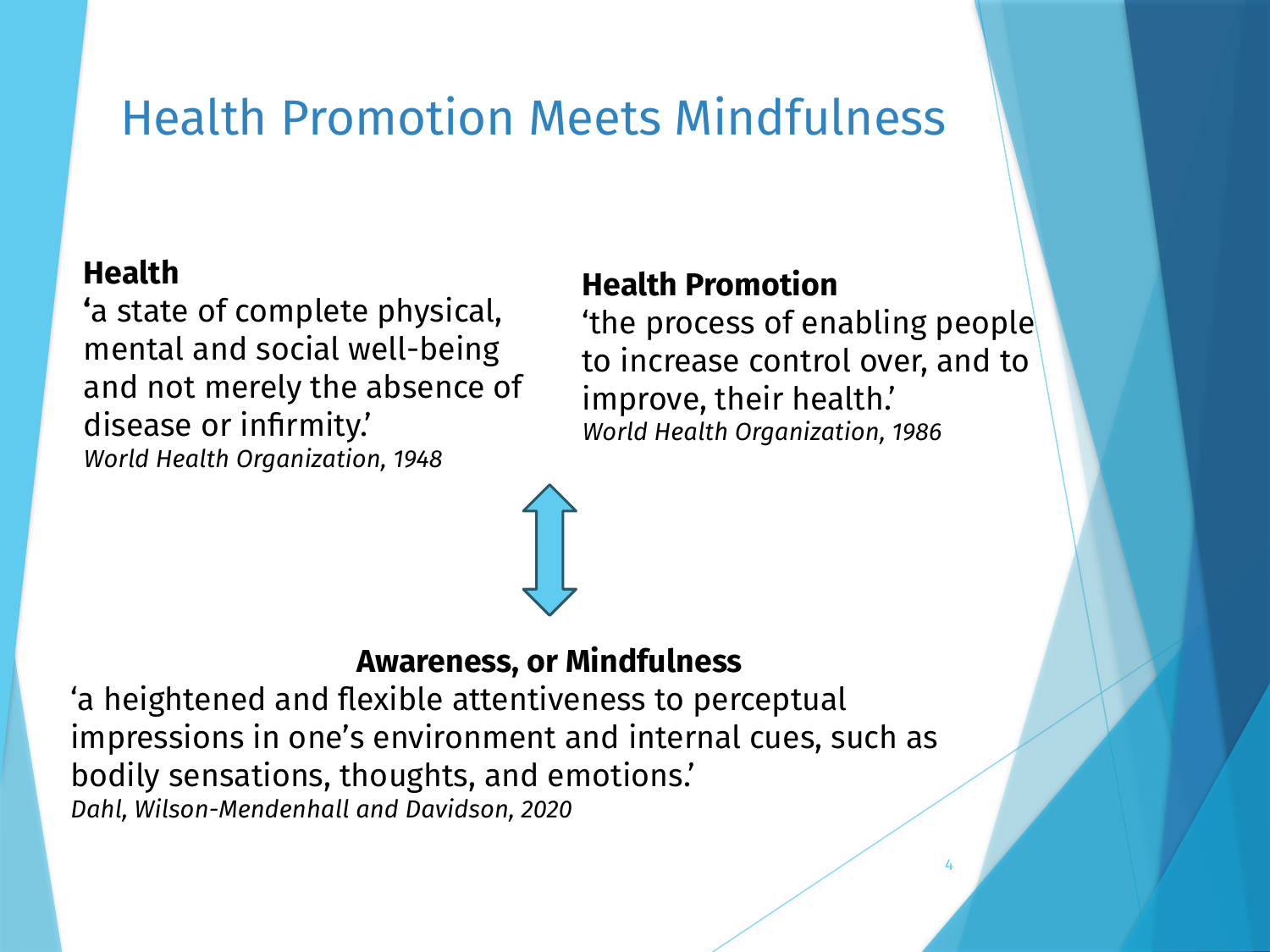

# Health Promotion Meets Mindfulness
Health
‘a state of complete physical, mental and social well-being and not merely the absence of disease or infirmity.’
World Health Organization, 1948

Health Promotion
‘the process of enabling people to increase control over, and to improve, their health.’
World Health Organization, 1986

Awareness, or Mindfulness
‘a heightened and flexible attentiveness to perceptual impressions in one’s environment and internal cues, such as bodily sensations, thoughts, and emotions.’
Dahl, Wilson-Mendenhall and Davidson, 2020
4